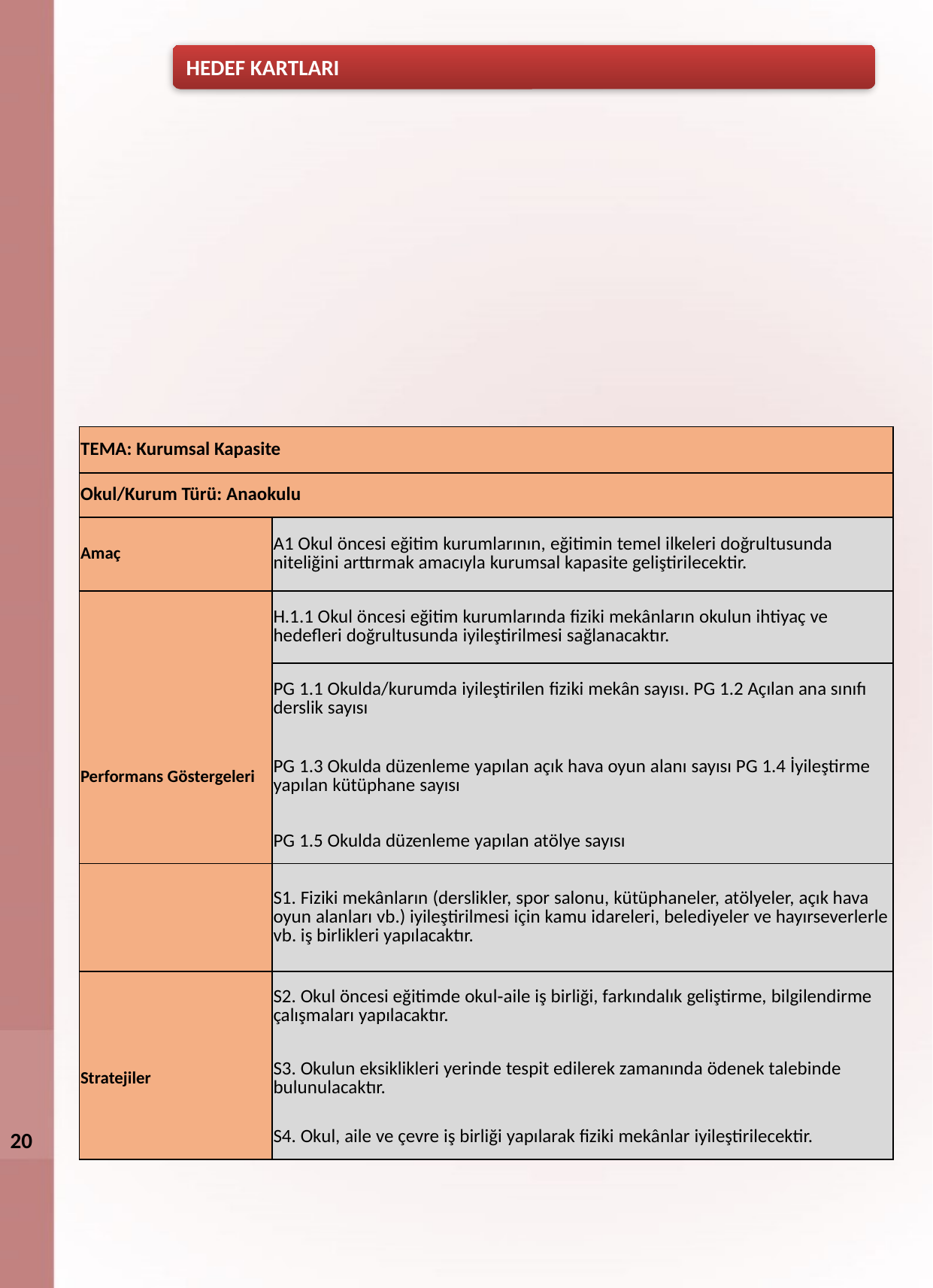

HEDEF KARTLARI
| TEMA: Kurumsal Kapasite |  |
| --- | --- |
| Okul/Kurum Türü: Anaokulu |  |
| Amaç | A1 Okul öncesi eğitim kurumlarının, eğitimin temel ilkeleri doğrultusunda niteliğini arttırmak amacıyla kurumsal kapasite geliştirilecektir. |
|  | H.1.1 Okul öncesi eğitim kurumlarında fiziki mekânların okulun ihtiyaç ve hedefleri doğrultusunda iyileştirilmesi sağlanacaktır. |
|  | PG 1.1 Okulda/kurumda iyileştirilen fiziki mekân sayısı. PG 1.2 Açılan ana sınıfı derslik sayısı |
| Performans Göstergeleri | PG 1.3 Okulda düzenleme yapılan açık hava oyun alanı sayısı PG 1.4 İyileştirme yapılan kütüphane sayısı |
|  | PG 1.5 Okulda düzenleme yapılan atölye sayısı |
|  | S1. Fiziki mekânların (derslikler, spor salonu, kütüphaneler, atölyeler, açık hava oyun alanları vb.) iyileştirilmesi için kamu idareleri, belediyeler ve hayırseverlerle vb. iş birlikleri yapılacaktır. |
|  | S2. Okul öncesi eğitimde okul‐aile iş birliği, farkındalık geliştirme, bilgilendirme çalışmaları yapılacaktır. |
| Stratejiler | S3. Okulun eksiklikleri yerinde tespit edilerek zamanında ödenek talebinde bulunulacaktır. |
|  | S4. Okul, aile ve çevre iş birliği yapılarak fiziki mekânlar iyileştirilecektir. |
20